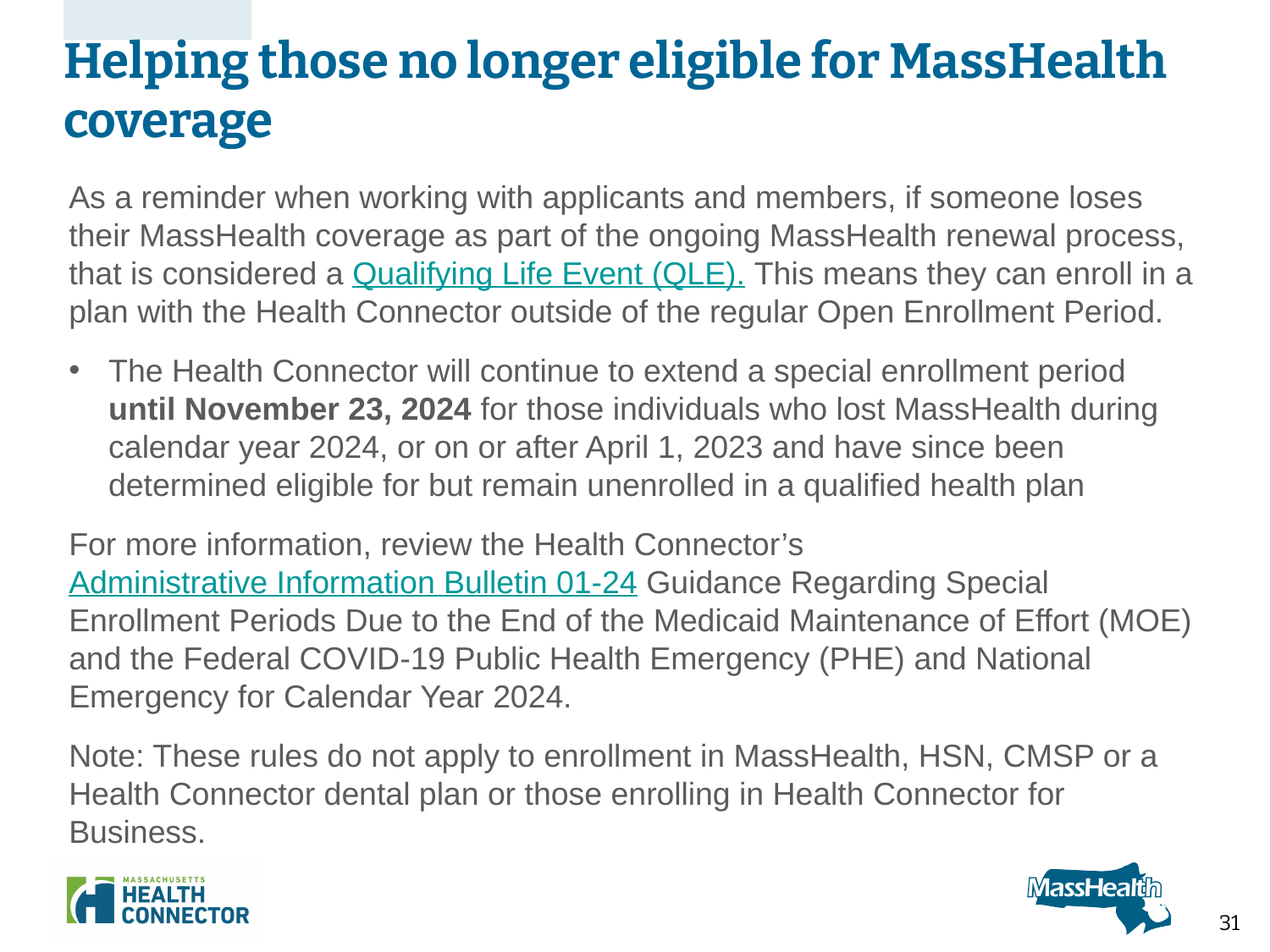

# Helping those no longer eligible for MassHealth coverage
As a reminder when working with applicants and members, if someone loses their MassHealth coverage as part of the ongoing MassHealth renewal process, that is considered a Qualifying Life Event (QLE). This means they can enroll in a plan with the Health Connector outside of the regular Open Enrollment Period.
The Health Connector will continue to extend a special enrollment period until November 23, 2024 for those individuals who lost MassHealth during calendar year 2024, or on or after April 1, 2023 and have since been determined eligible for but remain unenrolled in a qualified health plan
For more information, review the Health Connector’s Administrative Information Bulletin 01-24 Guidance Regarding Special Enrollment Periods Due to the End of the Medicaid Maintenance of Effort (MOE) and the Federal COVID-19 Public Health Emergency (PHE) and National Emergency for Calendar Year 2024.
Note: These rules do not apply to enrollment in MassHealth, HSN, CMSP or a Health Connector dental plan or those enrolling in Health Connector for Business.

31